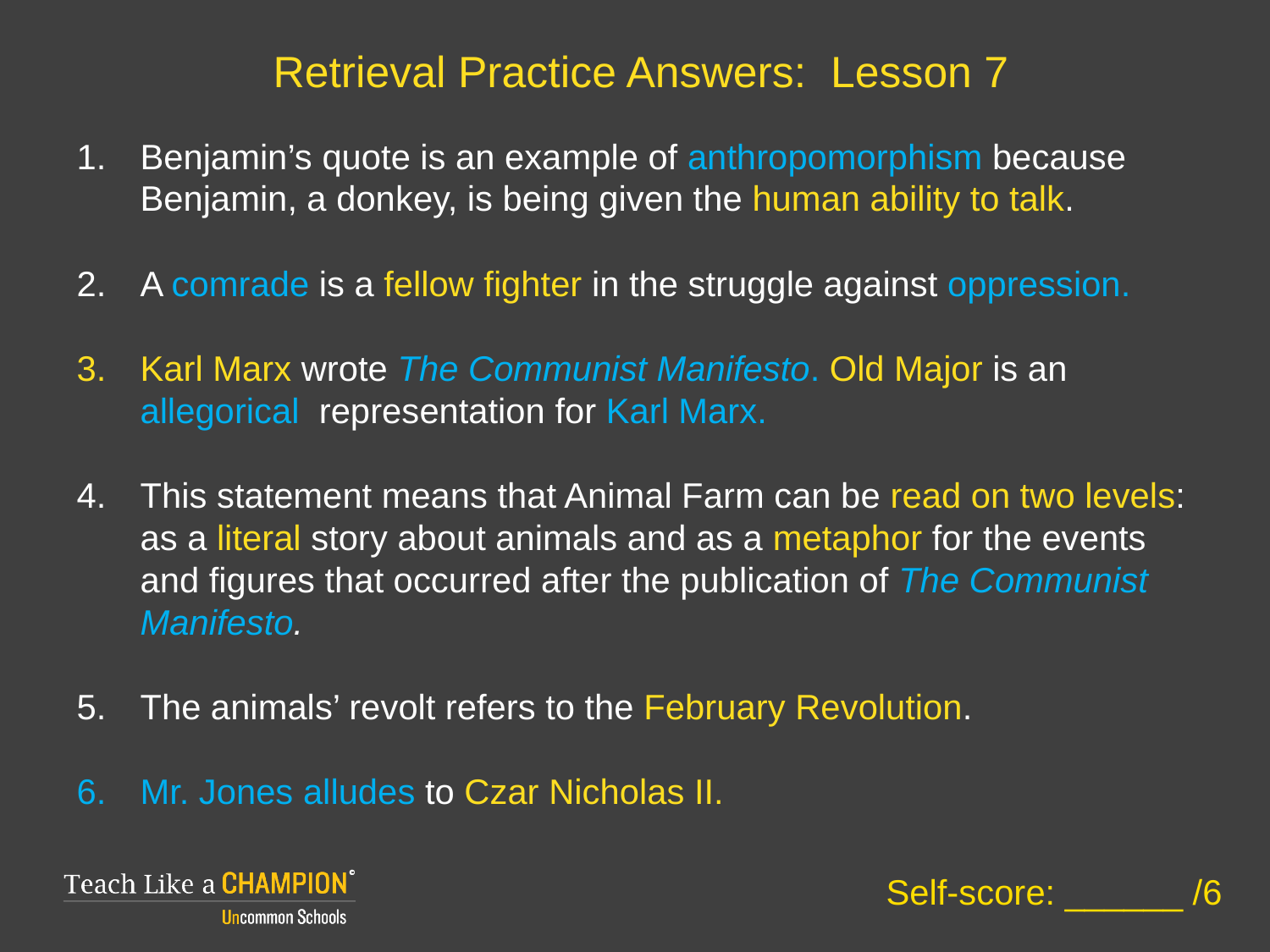

# Retrieval Practice Answers:  Lesson 7
Benjamin’s quote is an example of anthropomorphism because Benjamin, a donkey, is being given the human ability to talk.

A comrade is a fellow fighter in the struggle against oppression.

Karl Marx wrote The Communist Manifesto. Old Major is an allegorical  representation for Karl Marx.

This statement means that Animal Farm can be read on two levels: as a literal story about animals and as a metaphor for the events and figures that occurred after the publication of The Communist Manifesto.

The animals’ revolt refers to the February Revolution.

Mr. Jones alludes to Czar Nicholas II.
Self-score: ______ /6